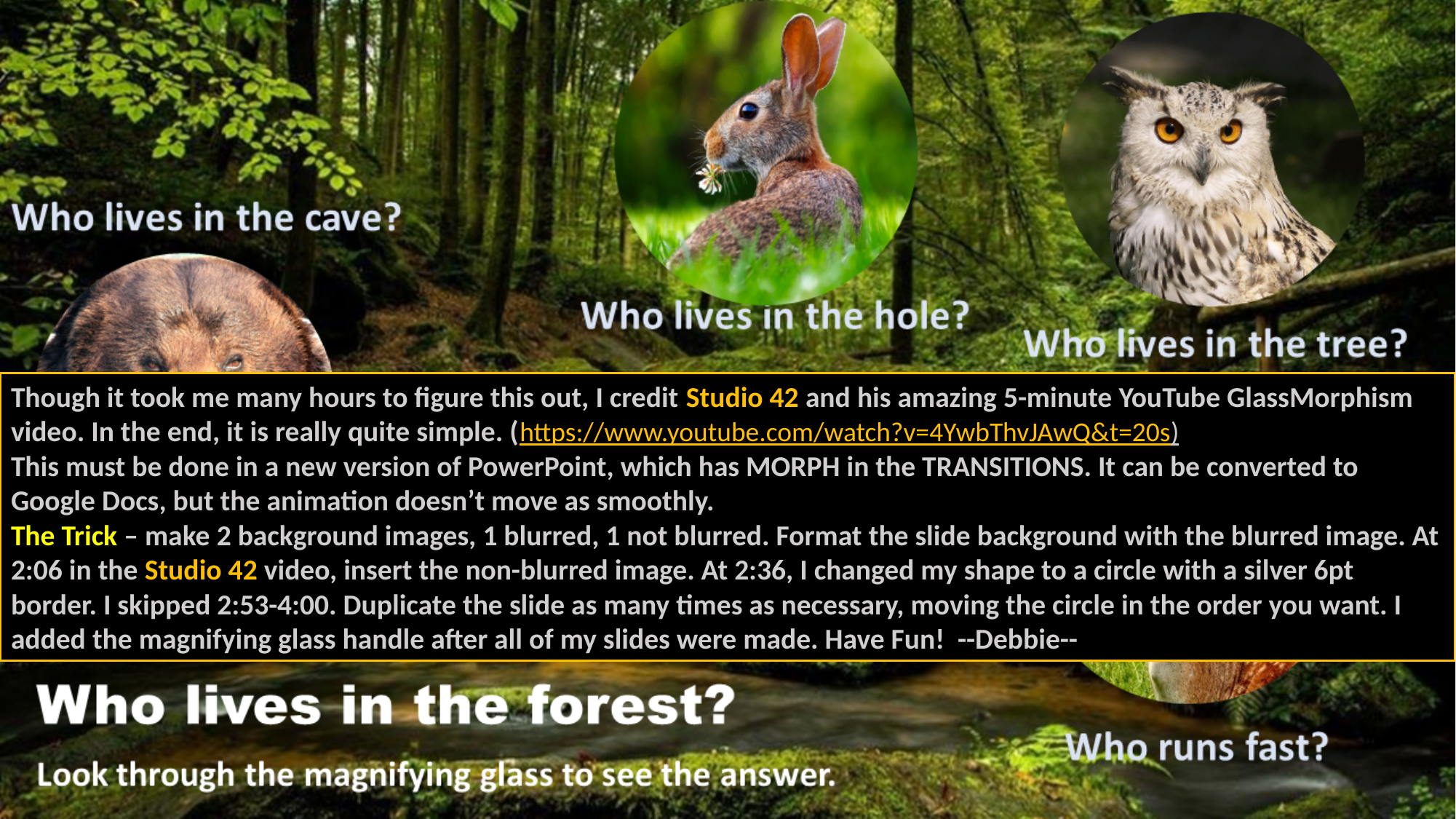

Though it took me many hours to figure this out, I credit Studio 42 and his amazing 5-minute YouTube GlassMorphism video. In the end, it is really quite simple. (https://www.youtube.com/watch?v=4YwbThvJAwQ&t=20s)
This must be done in a new version of PowerPoint, which has MORPH in the TRANSITIONS. It can be converted to Google Docs, but the animation doesn’t move as smoothly.
The Trick – make 2 background images, 1 blurred, 1 not blurred. Format the slide background with the blurred image. At 2:06 in the Studio 42 video, insert the non-blurred image. At 2:36, I changed my shape to a circle with a silver 6pt border. I skipped 2:53-4:00. Duplicate the slide as many times as necessary, moving the circle in the order you want. I added the magnifying glass handle after all of my slides were made. Have Fun!  --Debbie--